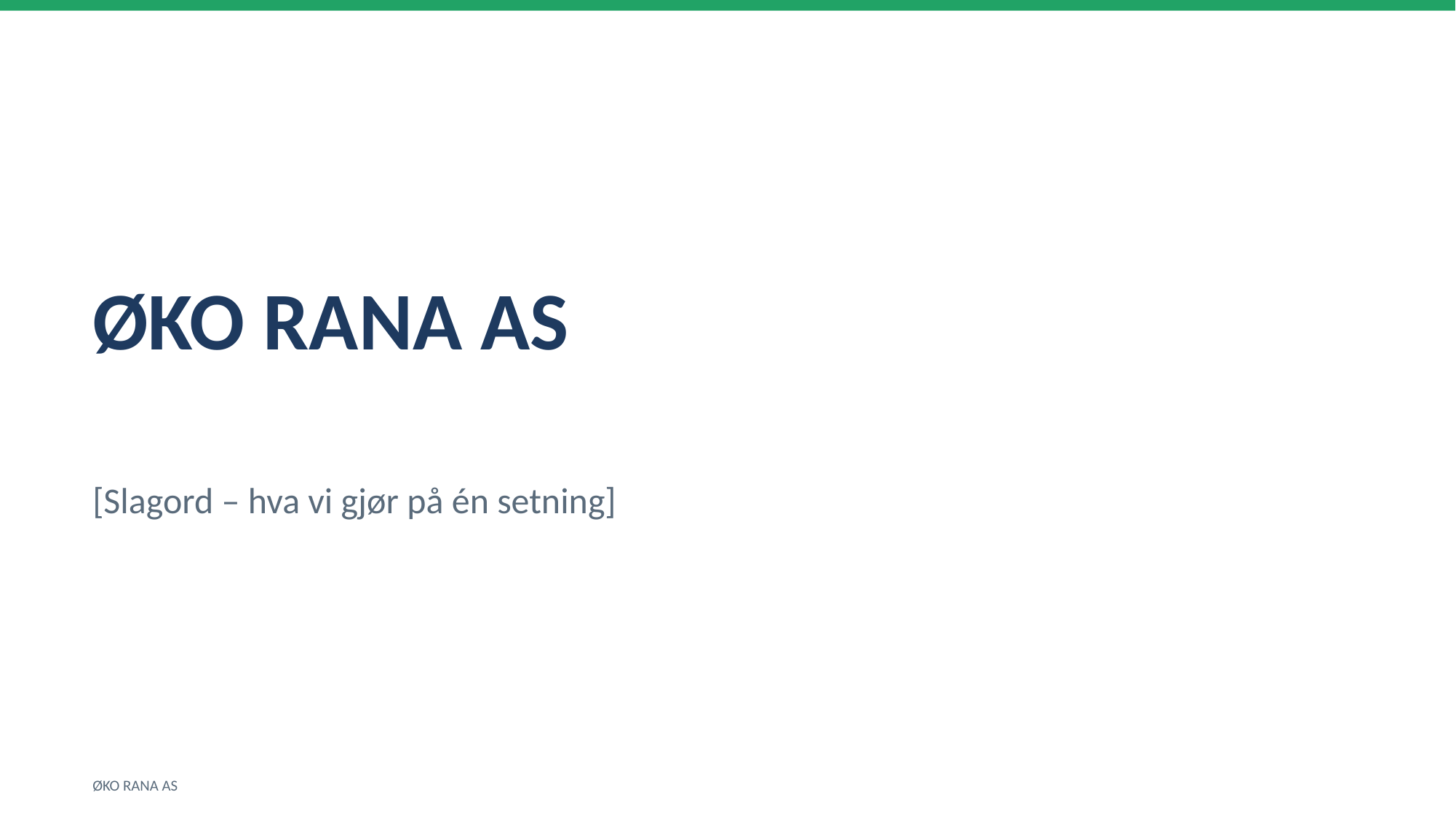

ØKO RANA AS
[Slagord – hva vi gjør på én setning]
ØKO RANA AS